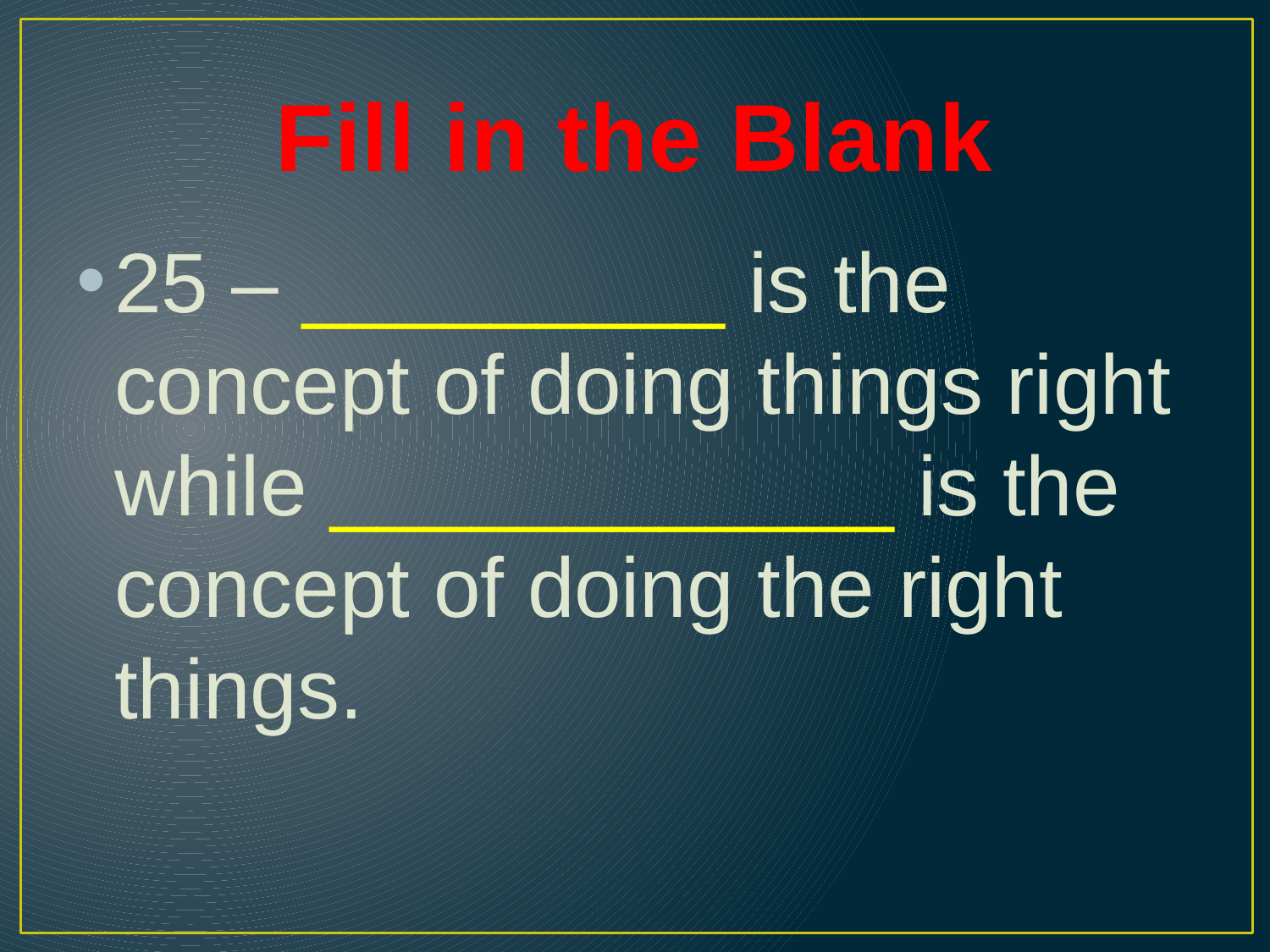

# Fill in the Blank
25 – _________ is the concept of doing things right while ____________ is the concept of doing the right things.